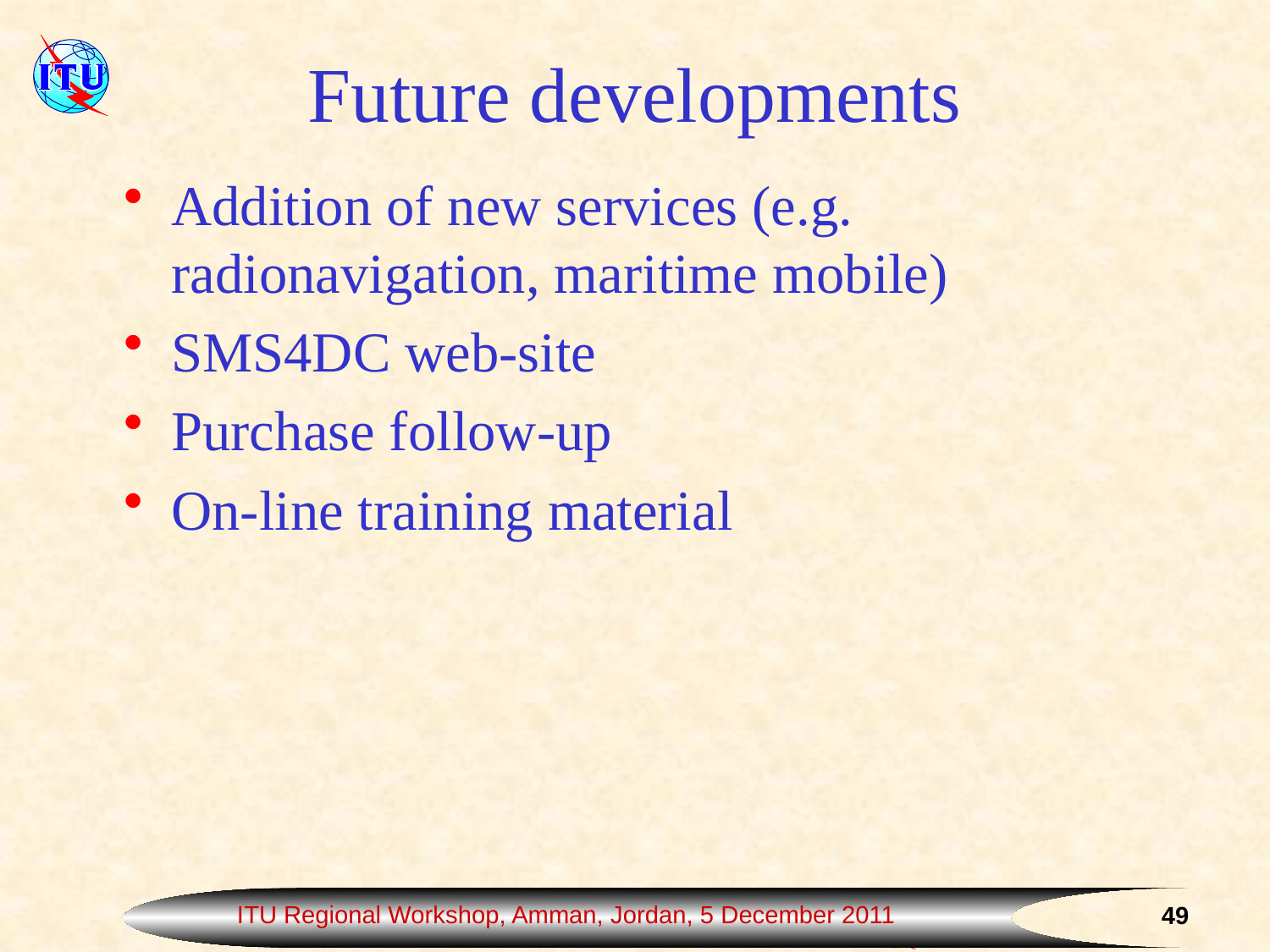

# Future developments
Addition of new services (e.g. radionavigation, maritime mobile)
SMS4DC web-site
Purchase follow-up
On-line training material